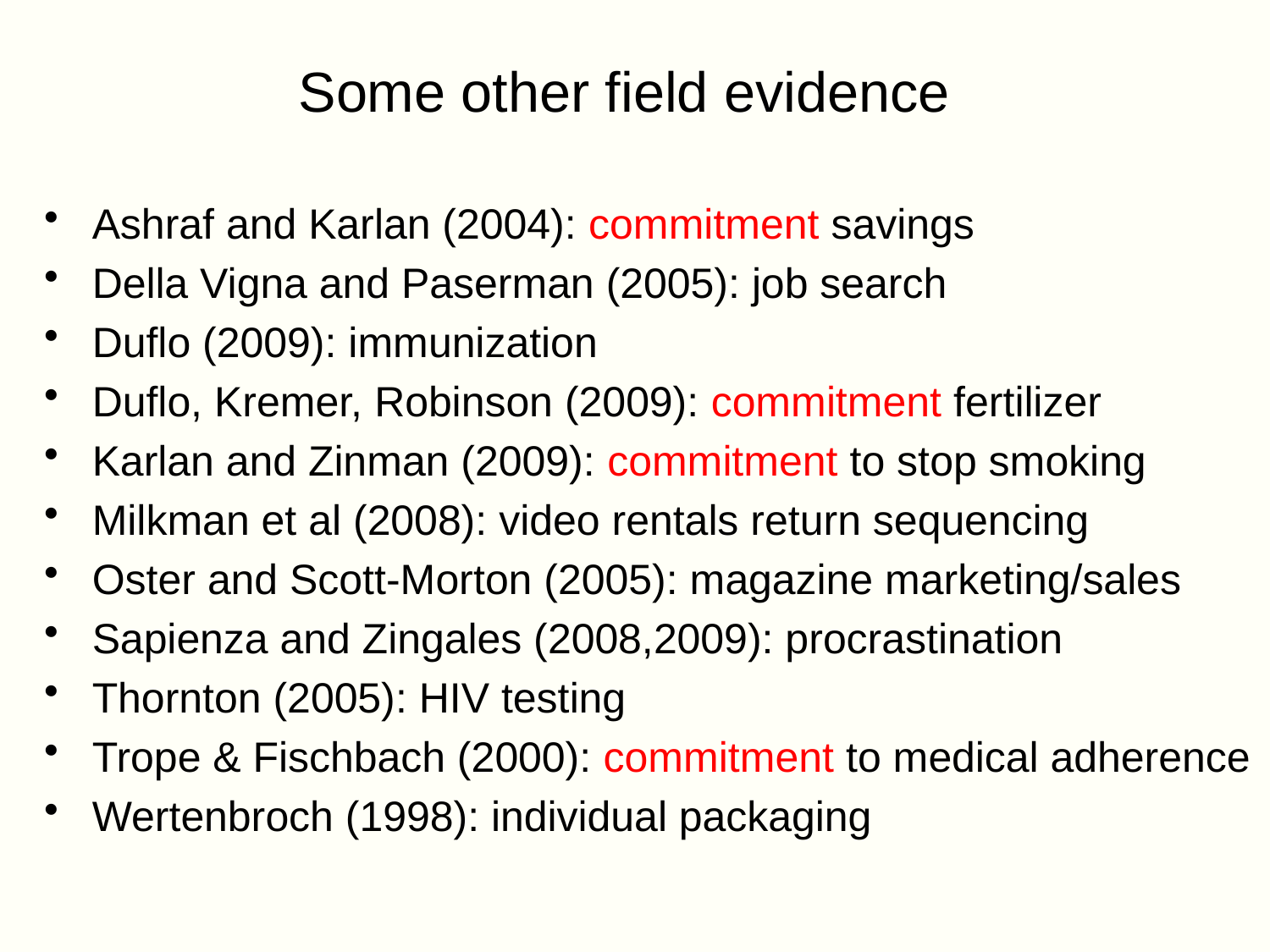

# Some other field evidence
Ashraf and Karlan (2004): commitment savings
Della Vigna and Paserman (2005): job search
Duflo (2009): immunization
Duflo, Kremer, Robinson (2009): commitment fertilizer
Karlan and Zinman (2009): commitment to stop smoking
Milkman et al (2008): video rentals return sequencing
Oster and Scott-Morton (2005): magazine marketing/sales
Sapienza and Zingales (2008,2009): procrastination
Thornton (2005): HIV testing
Trope & Fischbach (2000): commitment to medical adherence
Wertenbroch (1998): individual packaging